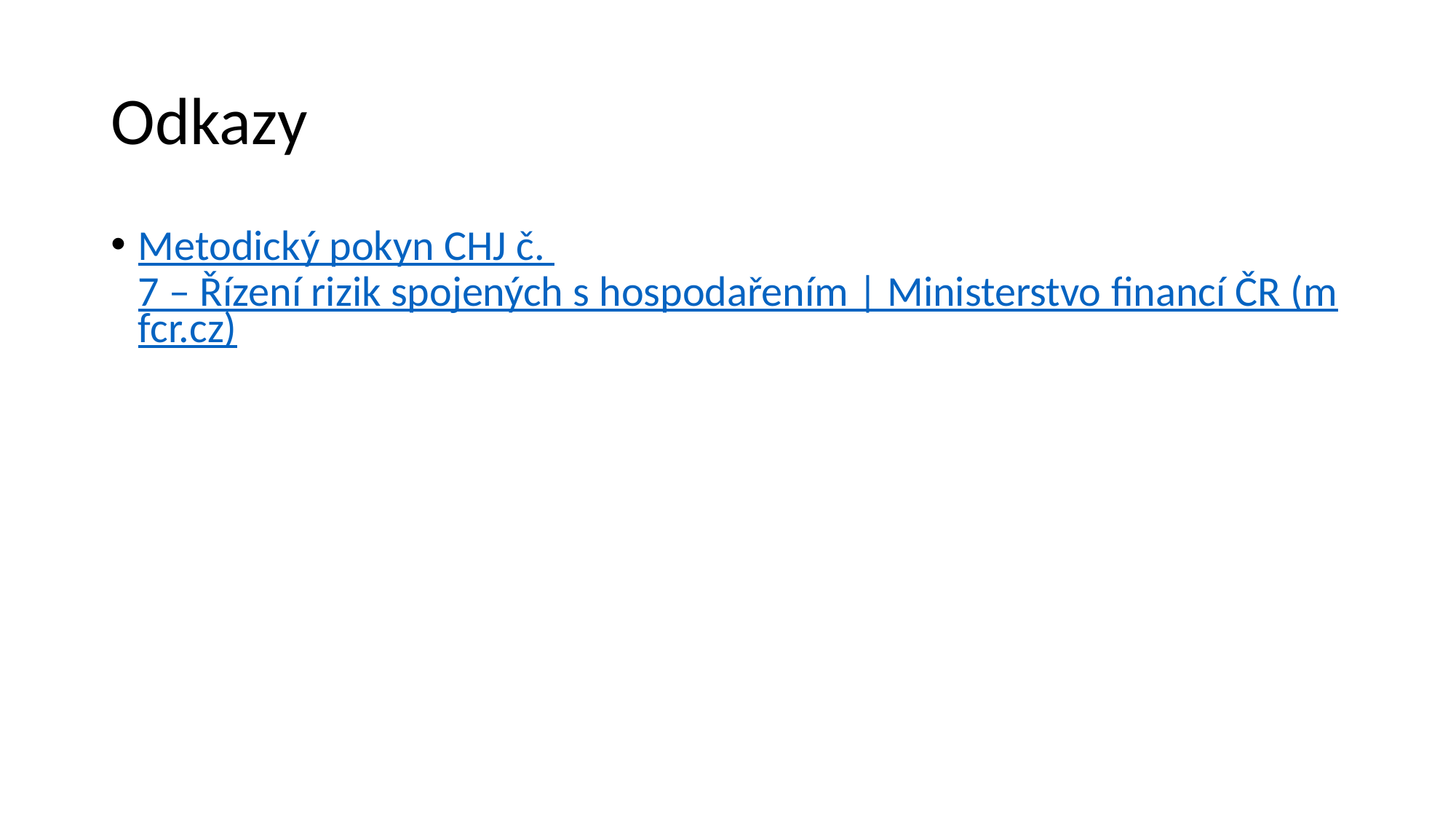

# Odkazy
Metodický pokyn CHJ č. 7 – Řízení rizik spojených s hospodařením | Ministerstvo financí ČR (mfcr.cz)